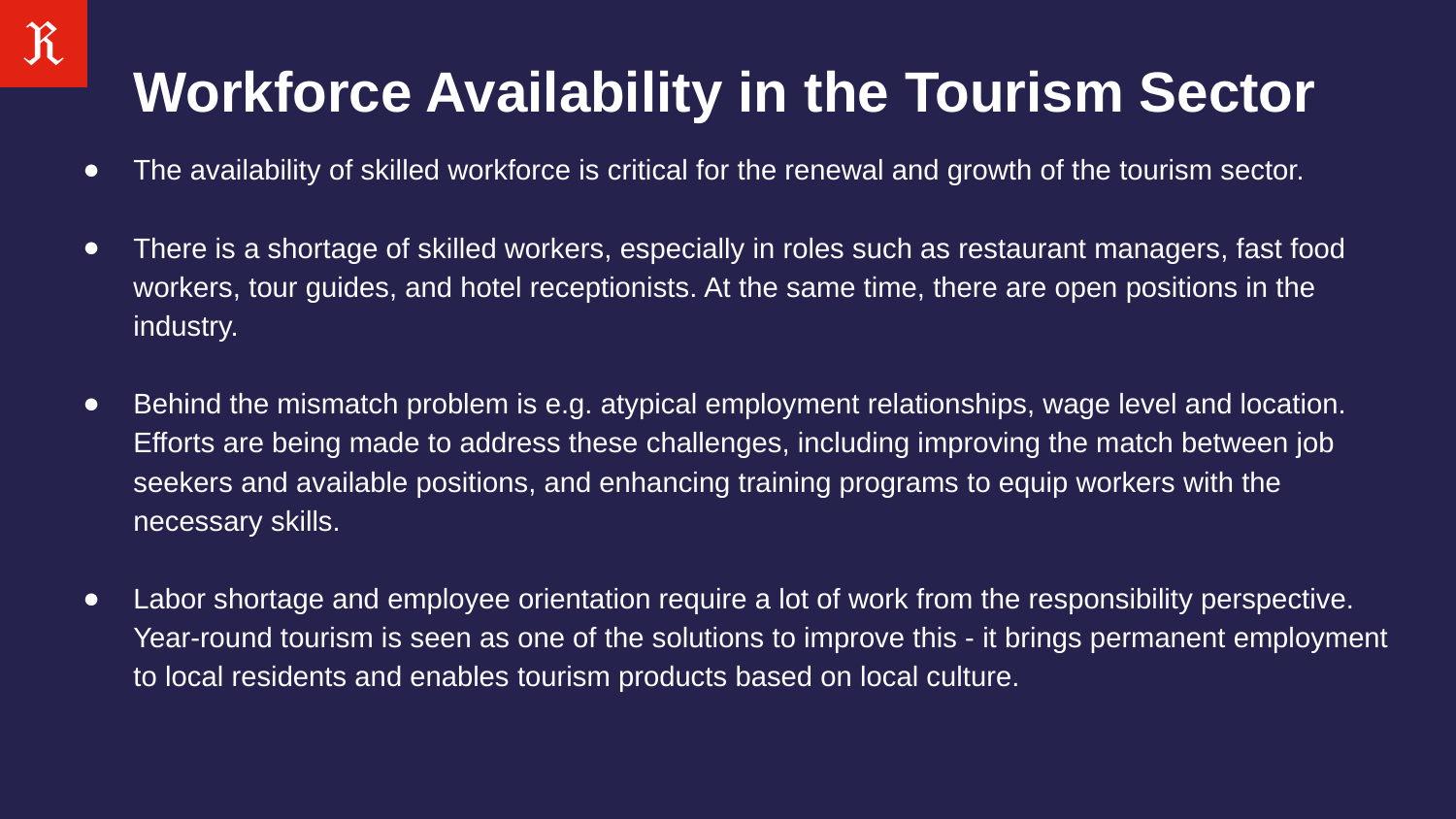

# Workforce Availability in the Tourism Sector

The availability of skilled workforce is critical for the renewal and growth of the tourism sector.

There is a shortage of skilled workers, especially in roles such as restaurant managers, fast food workers, tour guides, and hotel receptionists. At the same time, there are open positions in the industry.

Behind the mismatch problem is e.g. atypical employment relationships, wage level and location. Efforts are being made to address these challenges, including improving the match between job seekers and available positions, and enhancing training programs to equip workers with the necessary skills.

Labor shortage and employee orientation require a lot of work from the responsibility perspective. Year-round tourism is seen as one of the solutions to improve this - it brings permanent employment to local residents and enables tourism products based on local culture.